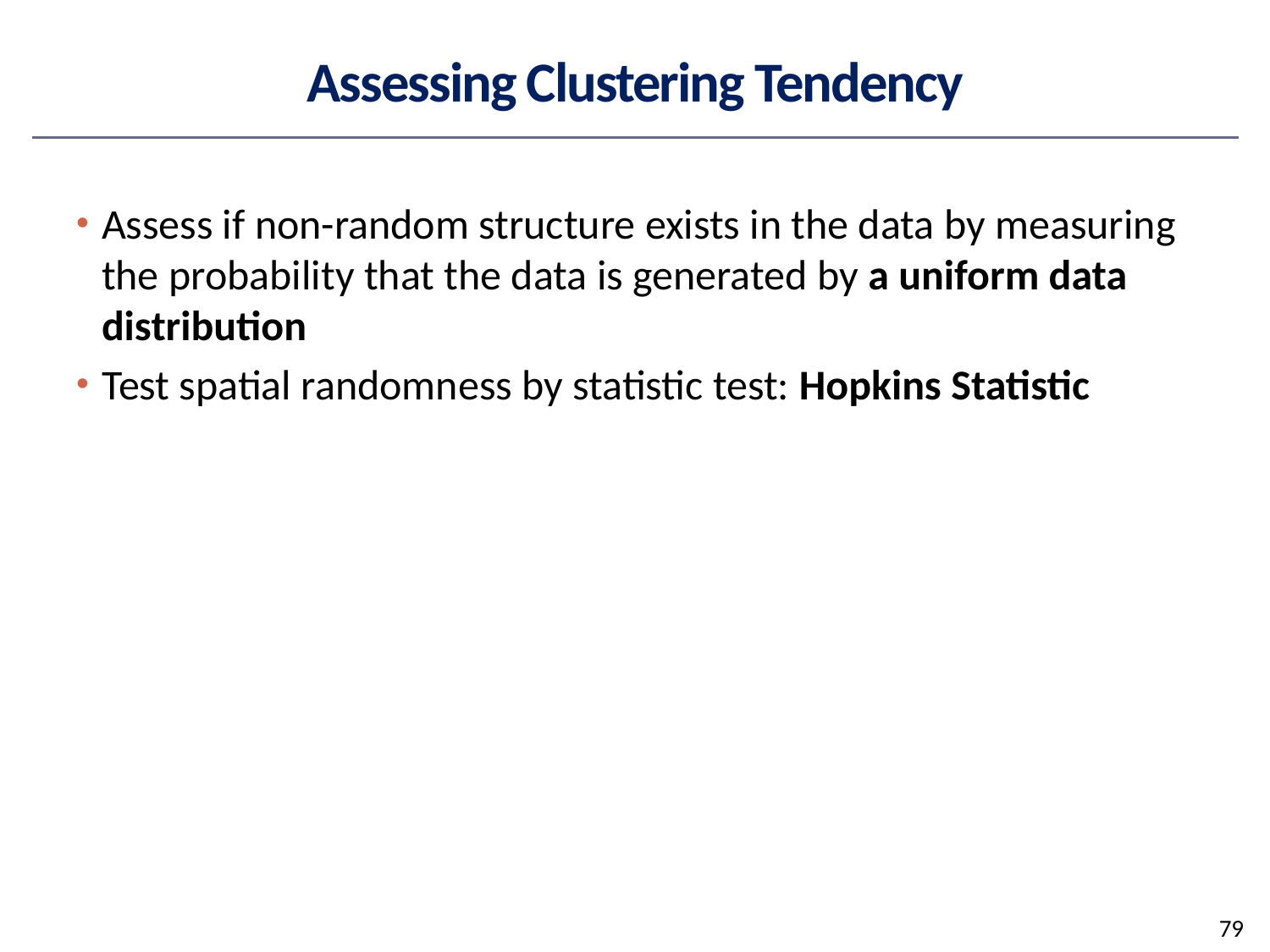

Assessing Clustering Tendency
Assess if non-random structure exists in the data by measuring the probability that the data is generated by a uniform data distribution
Test spatial randomness by statistic test: Hopkins Statistic

79